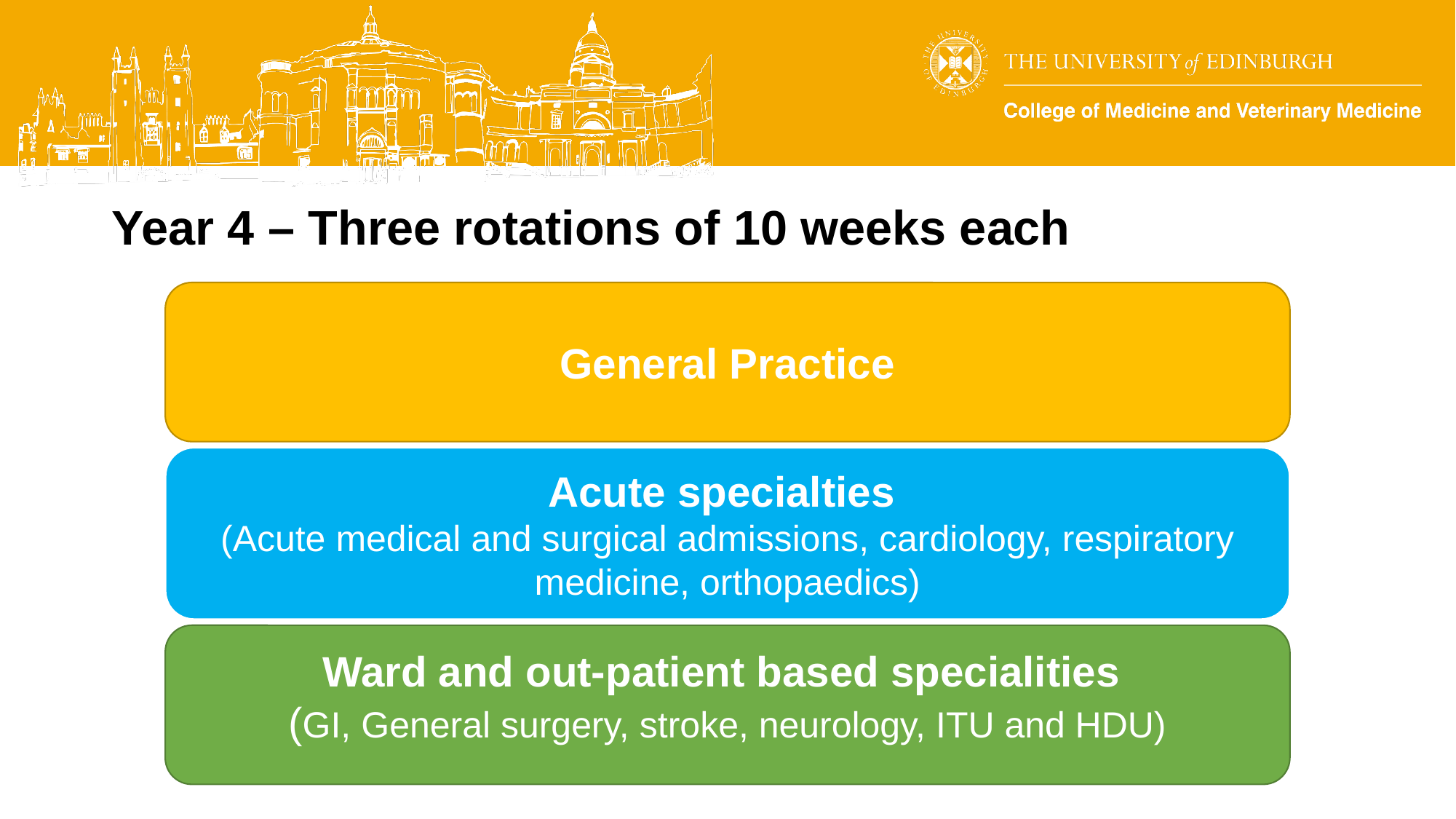

Year 4 – Three rotations of 10 weeks each
General Practice
Acute specialties
(Acute medical and surgical admissions, cardiology, respiratory medicine, orthopaedics)
Ward and out-patient based specialities
(GI, General surgery, stroke, neurology, ITU and HDU)